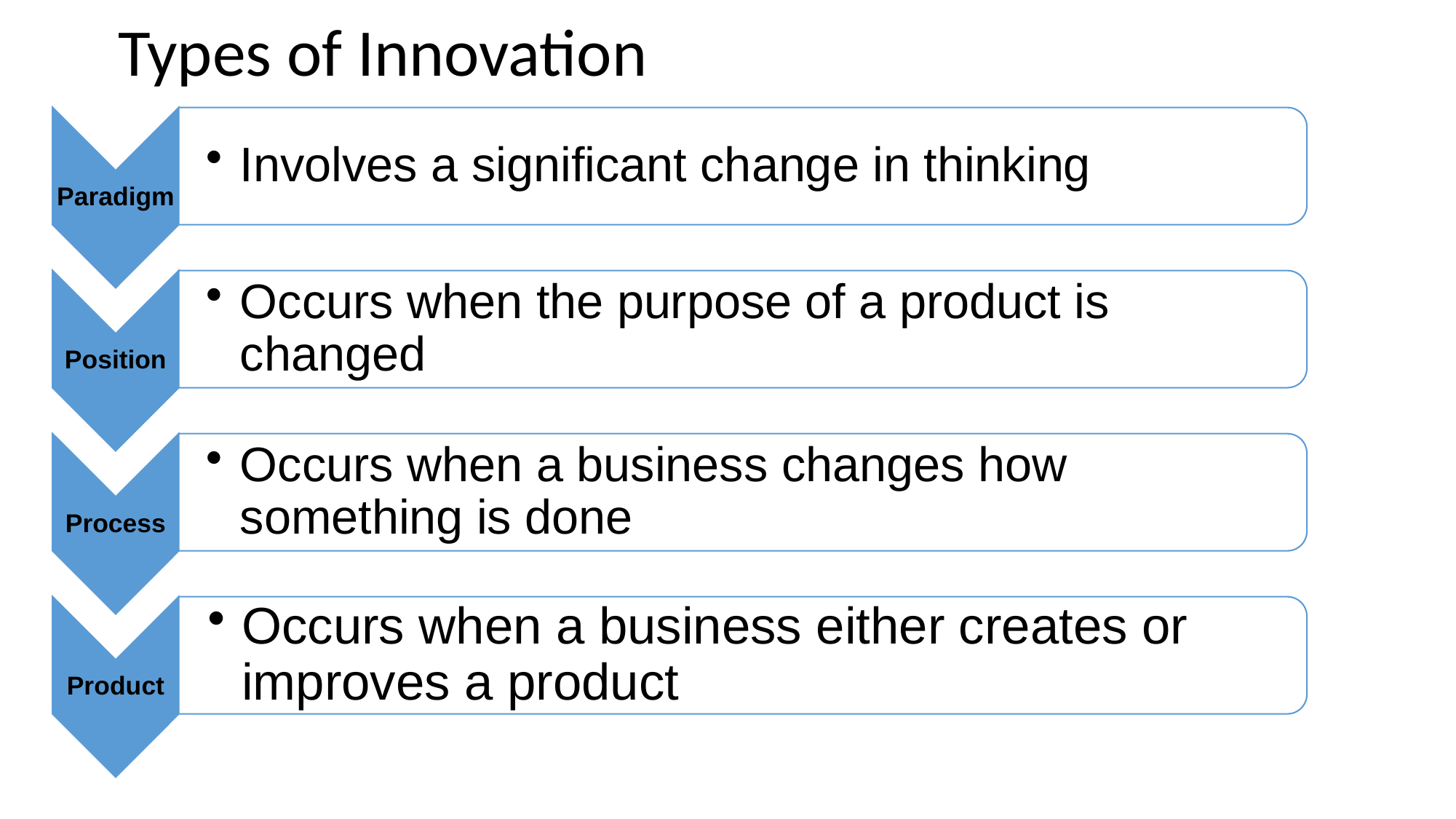

# Types of Innovation
Paradigm
Involves a significant change in thinking
Position
Occurs when the purpose of a product is changed
Process
Occurs when a business changes how something is done
Product
Occurs when a business either creates or improves a product